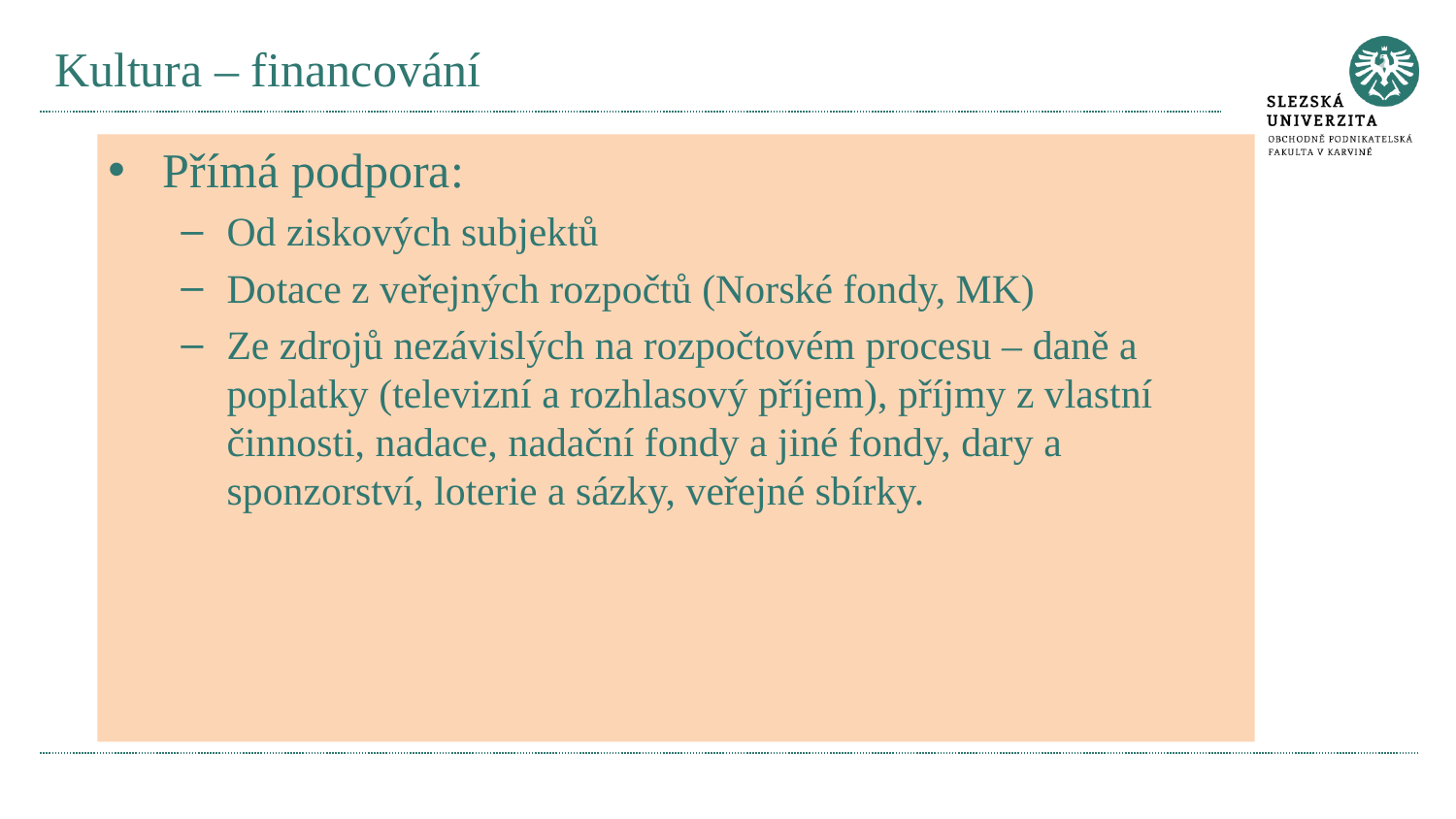

# Kultura – financování
Přímá podpora:
Od ziskových subjektů
Dotace z veřejných rozpočtů (Norské fondy, MK)
Ze zdrojů nezávislých na rozpočtovém procesu – daně a poplatky (televizní a rozhlasový příjem), příjmy z vlastní činnosti, nadace, nadační fondy a jiné fondy, dary a sponzorství, loterie a sázky, veřejné sbírky.